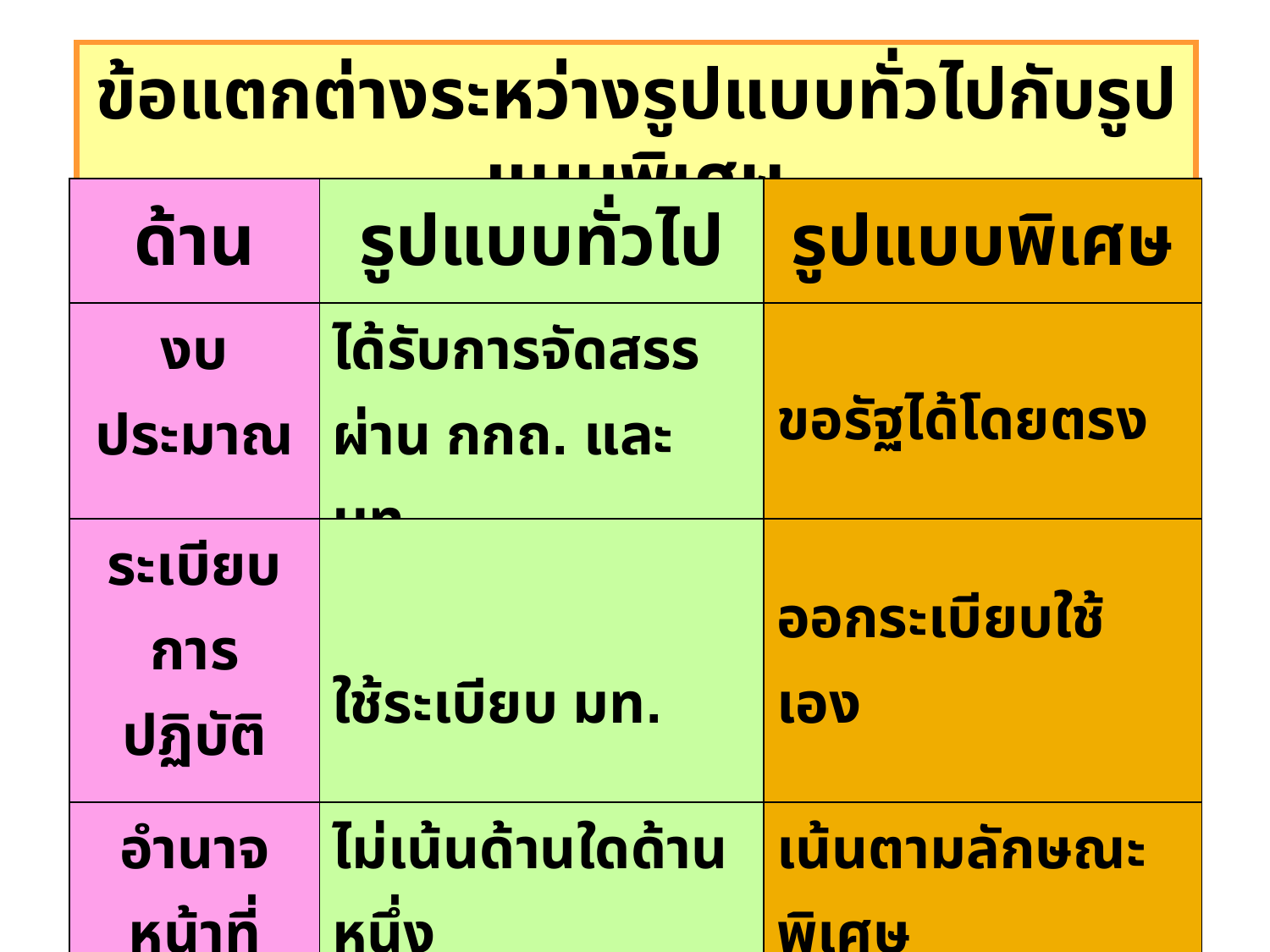

ข้อแตกต่างระหว่างรูปแบบทั่วไปกับรูปแบบพิเศษ
| ด้าน | รูปแบบทั่วไป | รูปแบบพิเศษ |
| --- | --- | --- |
| งบประมาณ | ได้รับการจัดสรรผ่าน กกถ. และ มท. | ขอรัฐได้โดยตรง |
| ระเบียบ การปฏิบัติงาน | ใช้ระเบียบ มท. | ออกระเบียบใช้เอง |
| อำนาจหน้าที่ | ไม่เน้นด้านใดด้านหนึ่ง | เน้นตามลักษณะพิเศษ ของพื้นที่ |